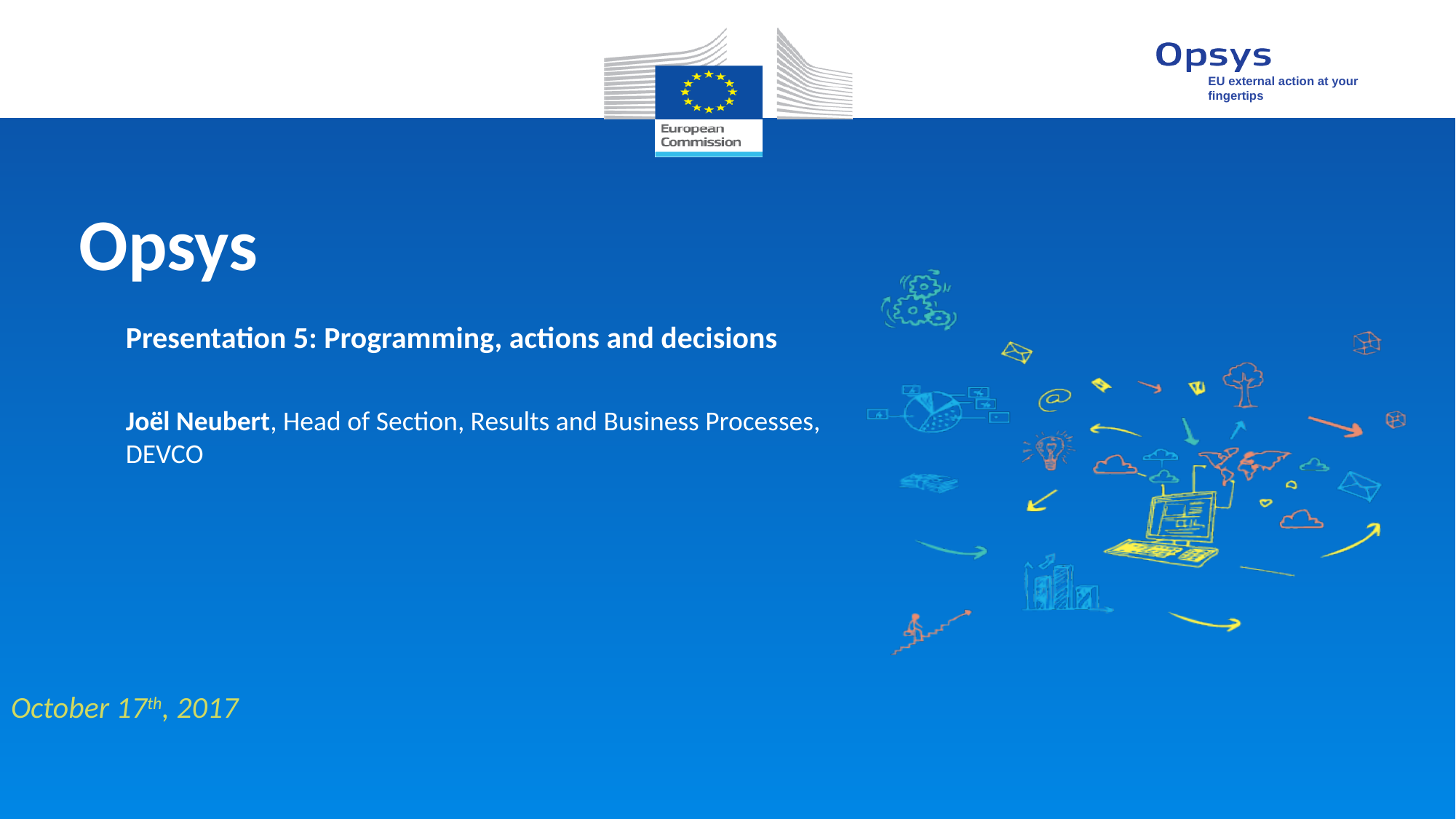

Opsys
Presentation 5: Programming, actions and decisions

Joël Neubert, Head of Section, Results and Business Processes, DEVCO
October 17th, 2017